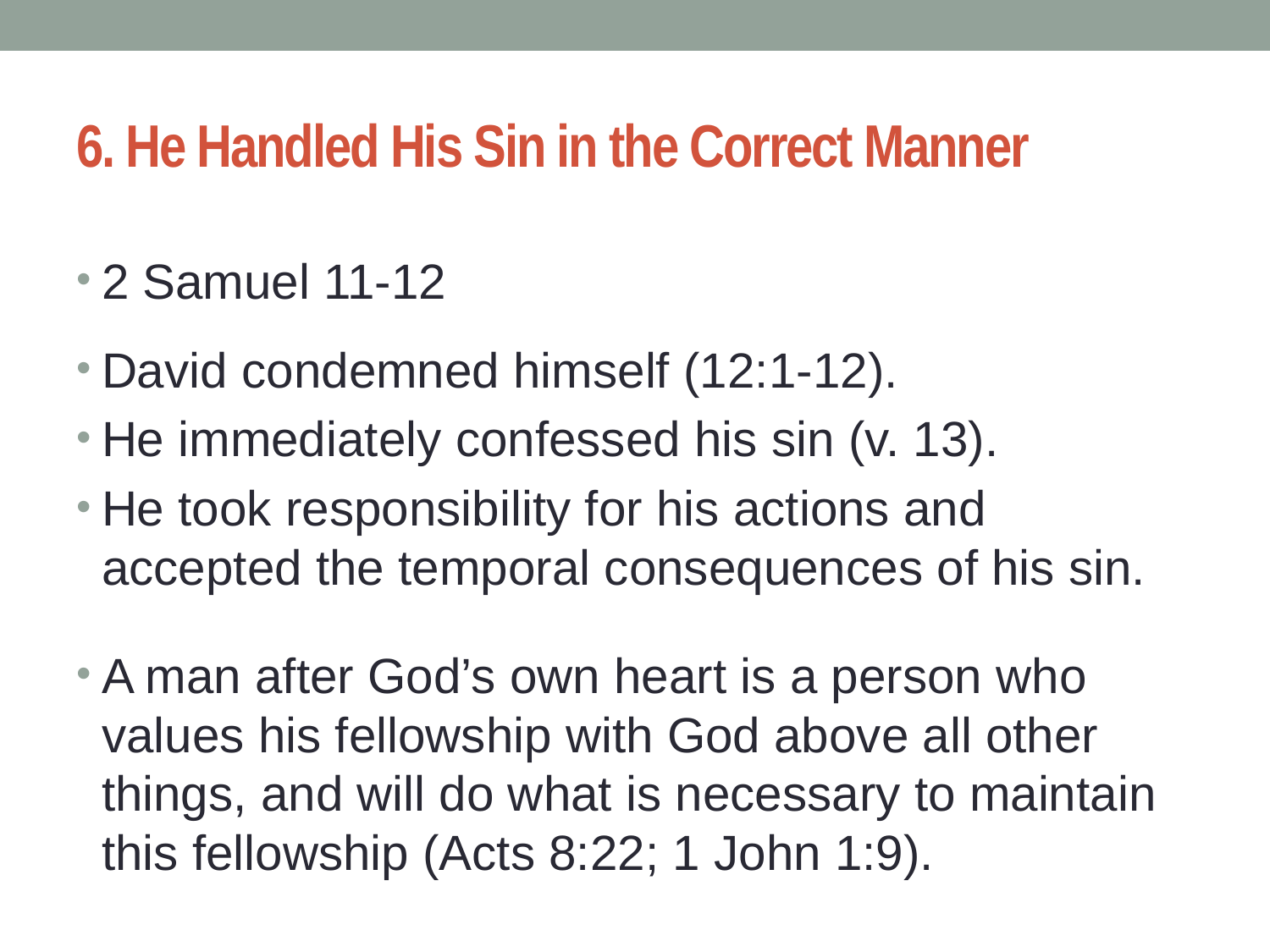

# 6. He Handled His Sin in the Correct Manner
2 Samuel 11-12

David condemned himself (12:1-12).
He immediately confessed his sin (v. 13).
He took responsibility for his actions and accepted the temporal consequences of his sin.

A man after God’s own heart is a person who values his fellowship with God above all other things, and will do what is necessary to maintain this fellowship (Acts 8:22; 1 John 1:9).